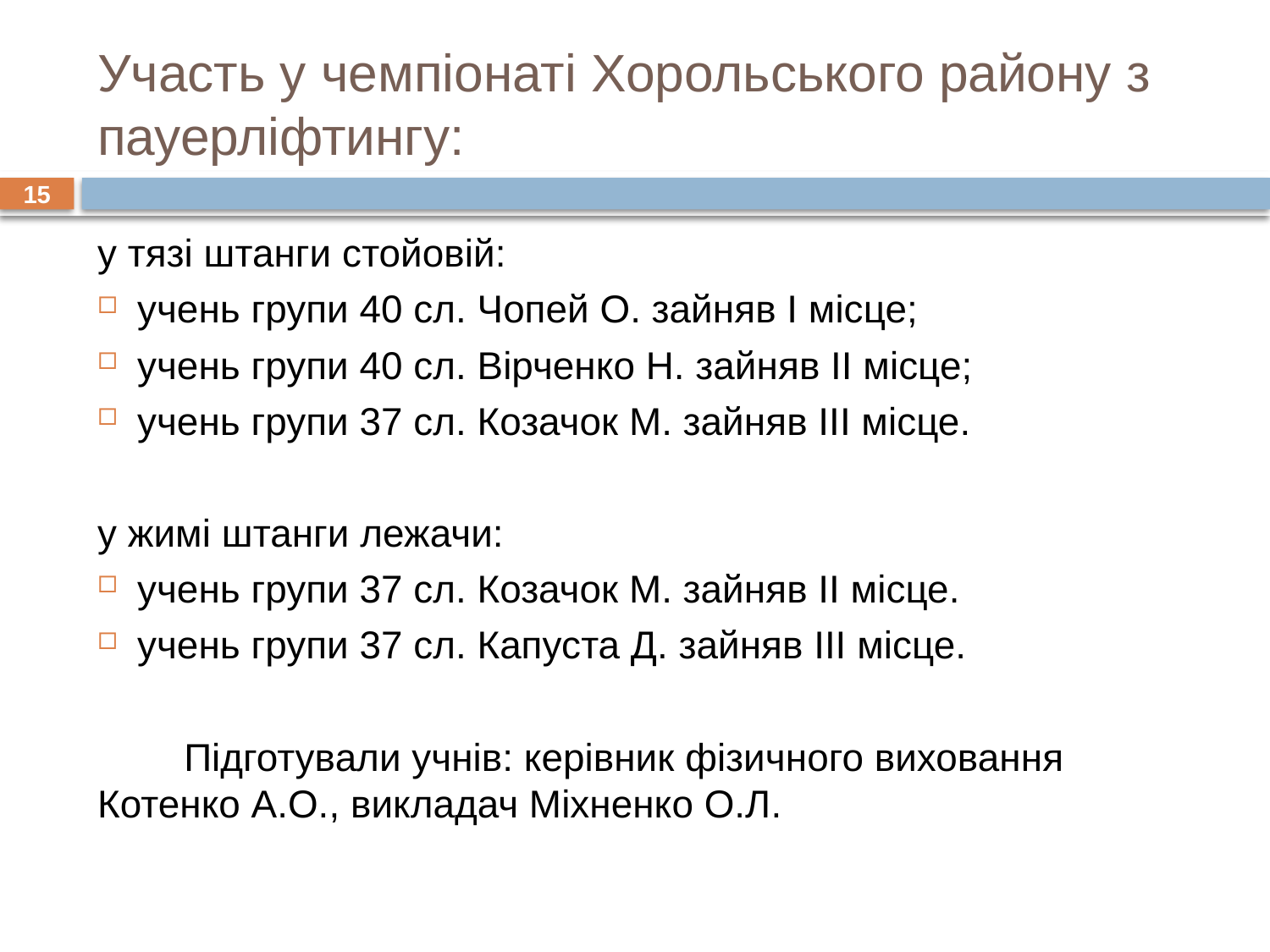

# Участь у чемпіонаті Хорольського району з пауерліфтингу:
15
у тязі штанги стойовій:
учень групи 40 сл. Чопей О. зайняв І місце;
учень групи 40 сл. Вірченко Н. зайняв ІІ місце;
учень групи 37 сл. Козачок М. зайняв ІІІ місце.

у жимі штанги лежачи:
учень групи 37 сл. Козачок М. зайняв ІІ місце.
учень групи 37 сл. Капуста Д. зайняв ІІІ місце.

        Підготували учнів: керівник фізичного виховання Котенко А.О., викладач Міхненко О.Л.